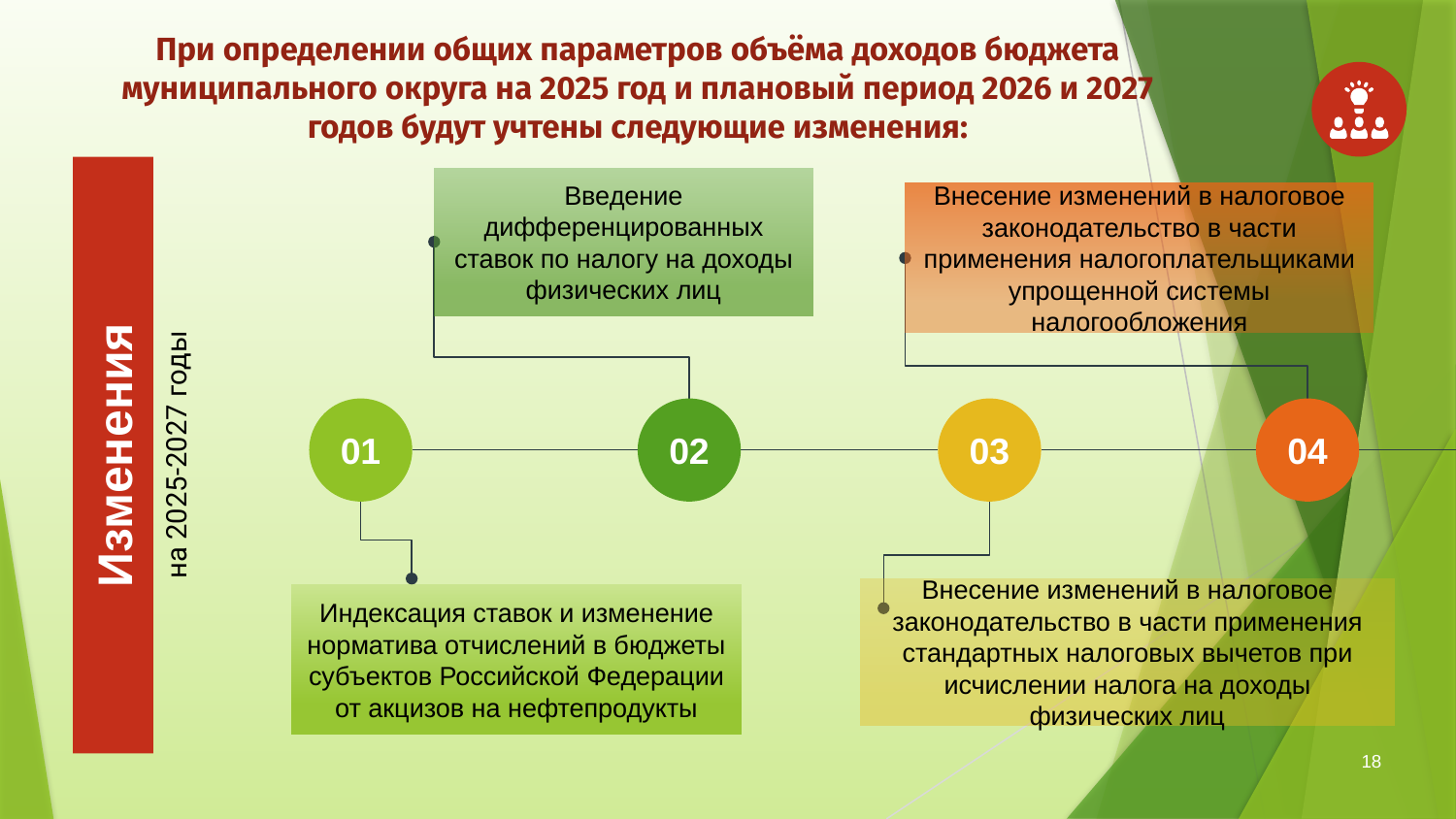

# При определении общих параметров объёма доходов бюджета муниципального округа на 2025 год и плановый период 2026 и 2027 годов будут учтены следующие изменения:

Введение дифференцированных ставок по налогу на доходы физических лиц
02
Внесение изменений в налоговое законодательство в части применения налогоплательщиками упрощенной системы налогообложения
04
Изменения
на 2025-2027 годы
01
Индексация ставок и изменение норматива отчислений в бюджеты субъектов Российской Федерации от акцизов на нефтепродукты
03
Внесение изменений в налоговое законодательство в части применения стандартных налоговых вычетов при исчислении налога на доходы физических лиц
18